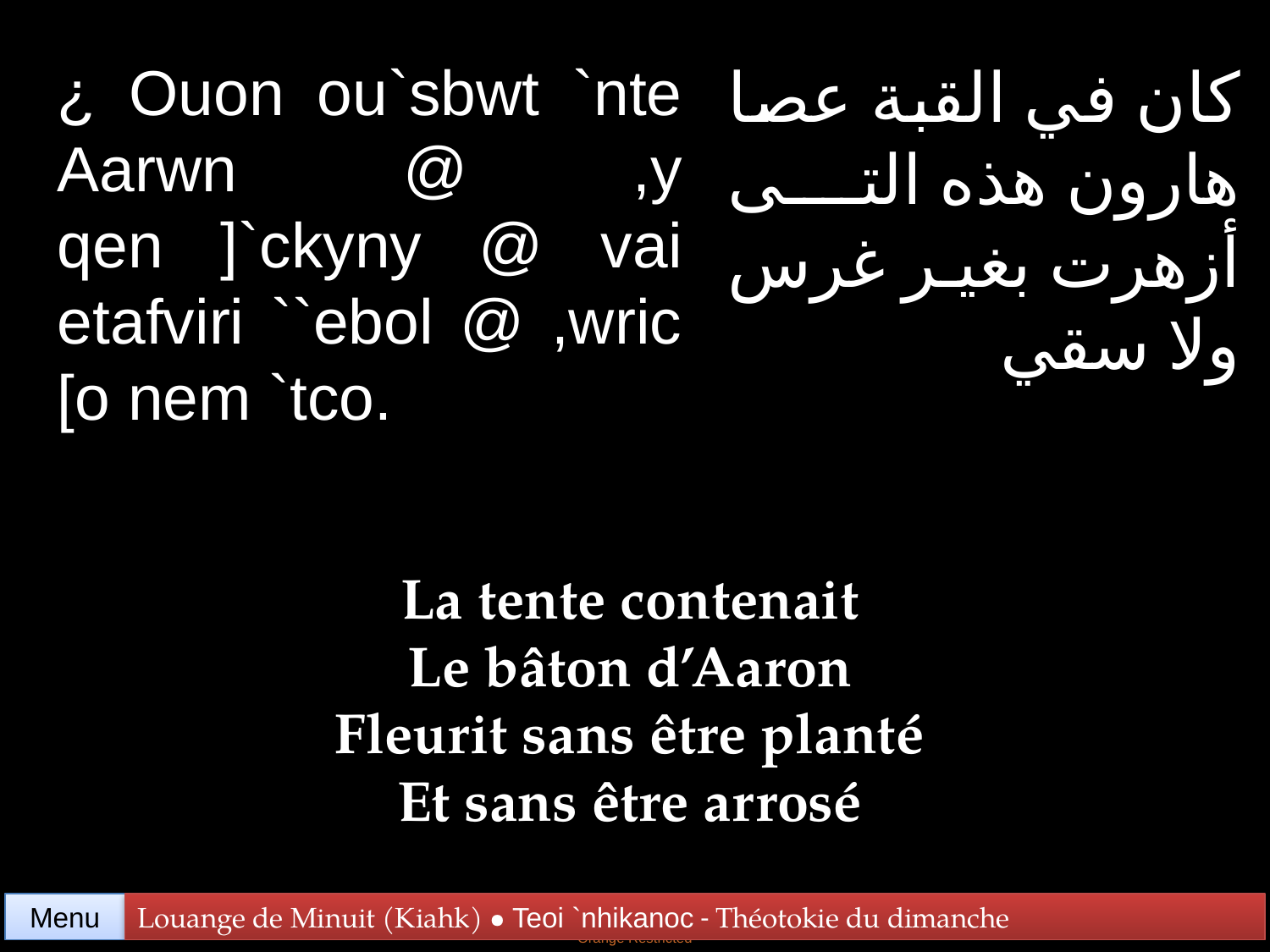

¿ Ouon ou`sbwt `nte Aarwn @ ,y qen ]`ckyny @ vai etafviri ``ebol @ ,wric [o nem `tco.
كان في القبة عصا هارون هذه التى أزهرت بغير غرس ولا سقي
La tente contenait
Le bâton d’Aaron
Fleurit sans être planté
Et sans être arrosé
Menu
Louange de Minuit (Kiahk) • Teoi `nhikanoc - Théotokie du dimanche